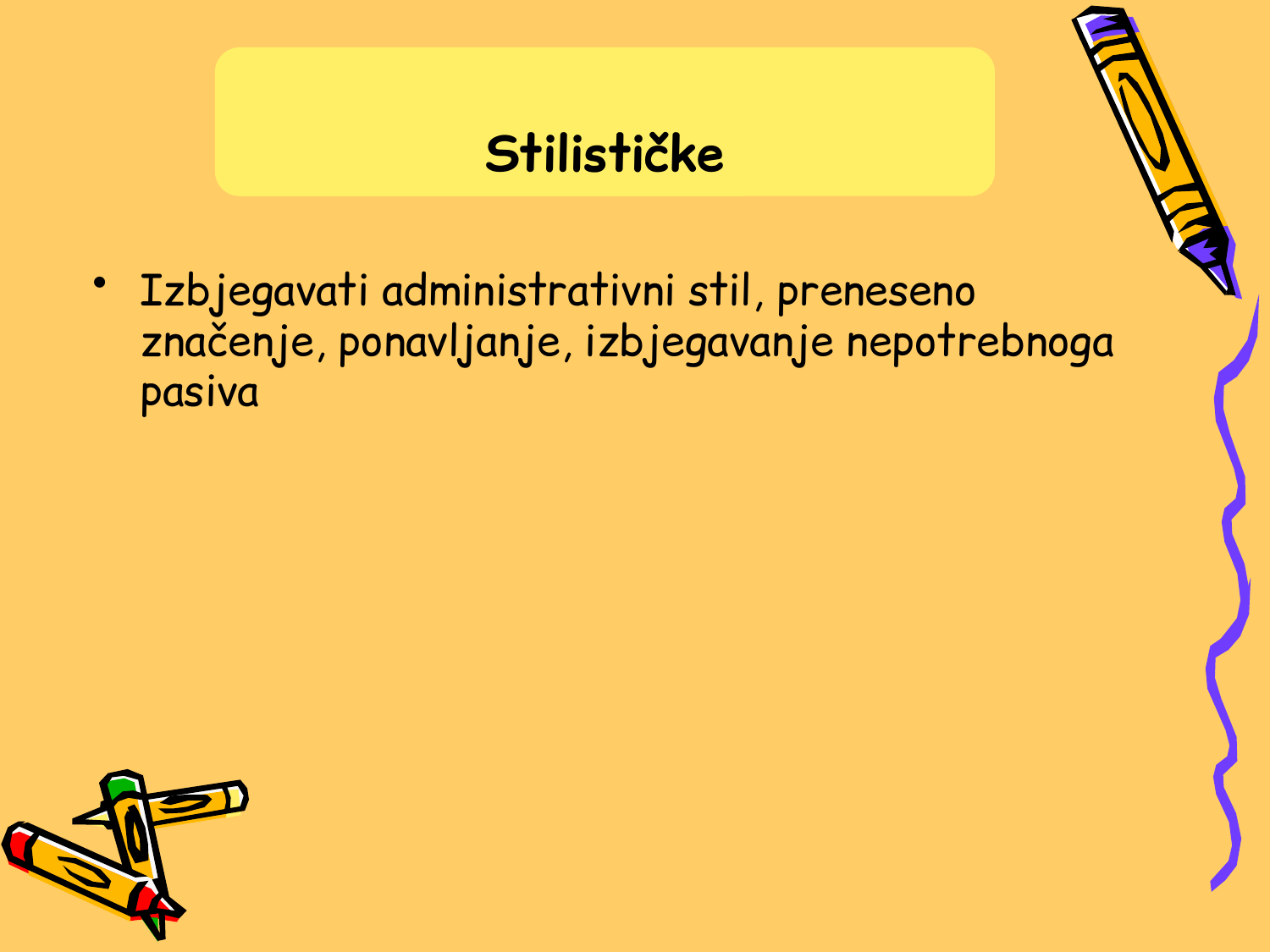

Stilističke
Izbjegavati administrativni stil, preneseno značenje, ponavljanje, izbjegavanje nepotrebnoga pasiva